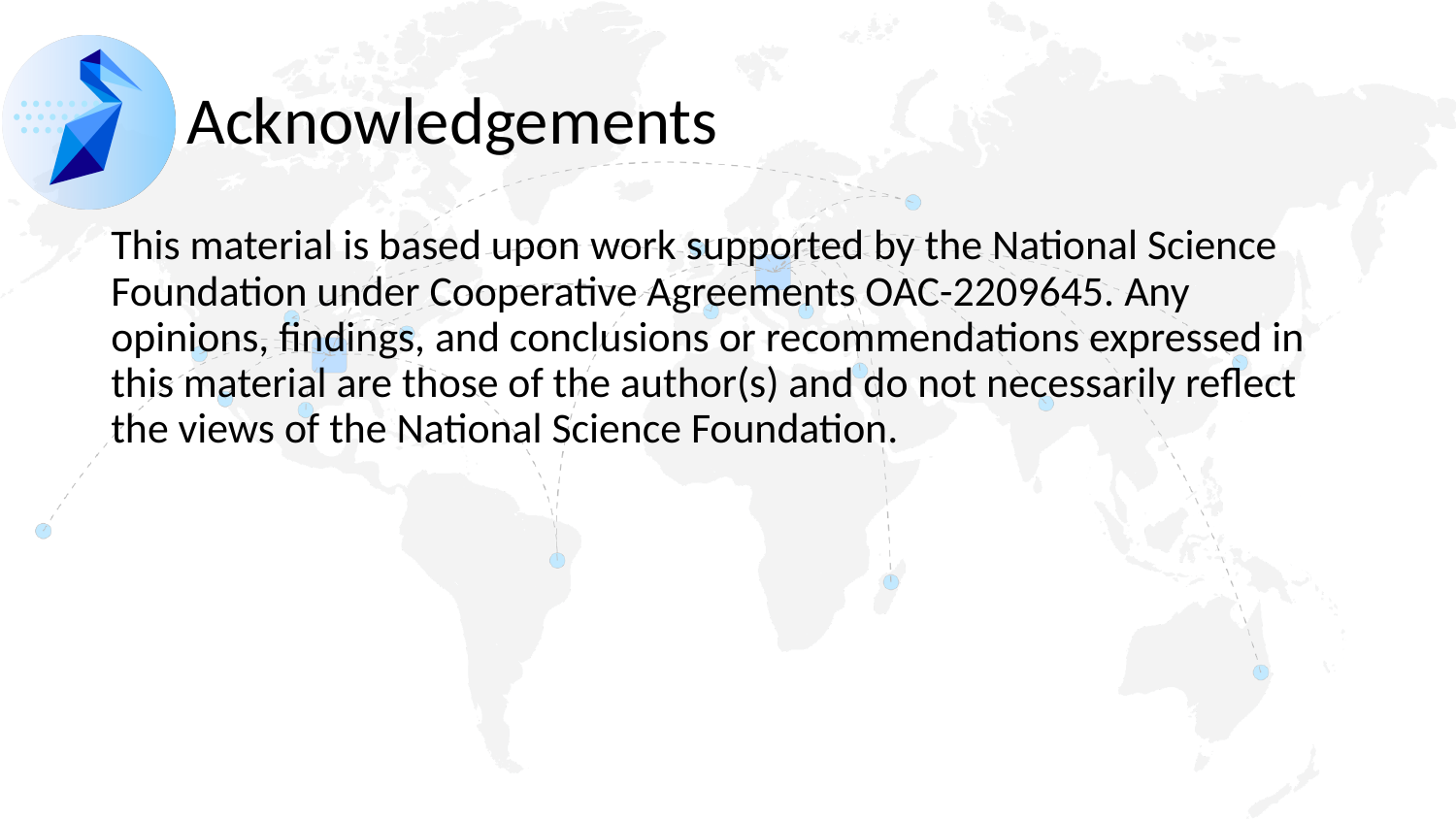

# Acknowledgements
This material is based upon work supported by the National Science Foundation under Cooperative Agreements OAC-2209645. Any opinions, findings, and conclusions or recommendations expressed in this material are those of the author(s) and do not necessarily reflect the views of the National Science Foundation.